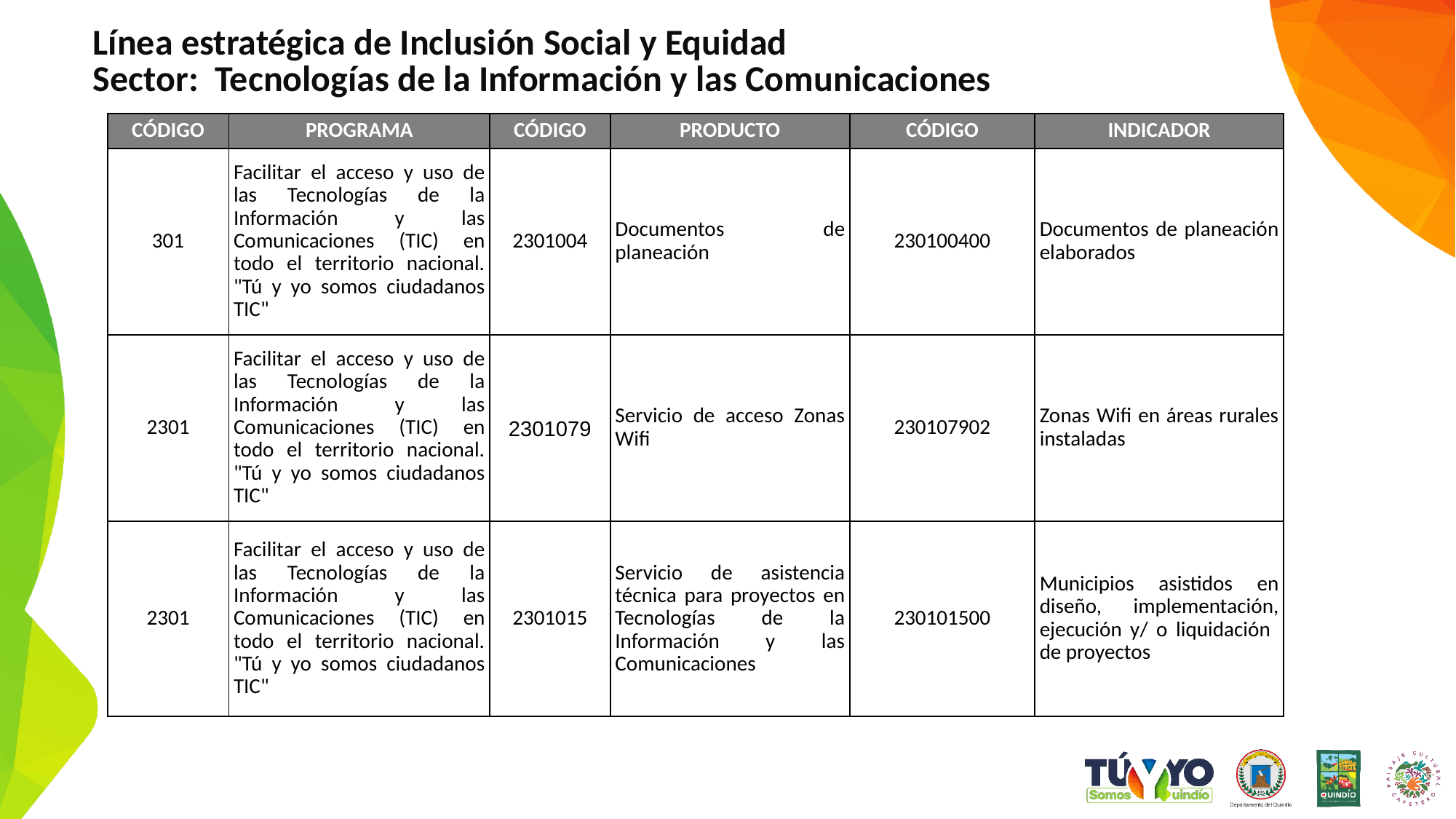

Línea estratégica de Inclusión Social y Equidad
Sector:  Tecnologías de la Información y las Comunicaciones
| CÓDIGO | PROGRAMA | CÓDIGO | PRODUCTO | CÓDIGO | INDICADOR |
| --- | --- | --- | --- | --- | --- |
| 301 | Facilitar el acceso y uso de las Tecnologías de la Información y las Comunicaciones (TIC) en todo el territorio nacional. "Tú y yo somos ciudadanos TIC" | 2301004 | Documentos de planeación | 230100400 | Documentos de planeación elaborados |
| 2301 | Facilitar el acceso y uso de las Tecnologías de la Información y las Comunicaciones (TIC) en todo el territorio nacional. "Tú y yo somos ciudadanos TIC" | 2301079 | Servicio de acceso Zonas Wifi | 230107902 | Zonas Wifi en áreas rurales instaladas |
| 2301 | Facilitar el acceso y uso de las Tecnologías de la Información y las Comunicaciones (TIC) en todo el territorio nacional. "Tú y yo somos ciudadanos TIC" | 2301015 | Servicio de asistencia técnica para proyectos en Tecnologías de la Información y las Comunicaciones | 230101500 | Municipios asistidos en diseño, implementación, ejecución y/ o liquidación de proyectos |